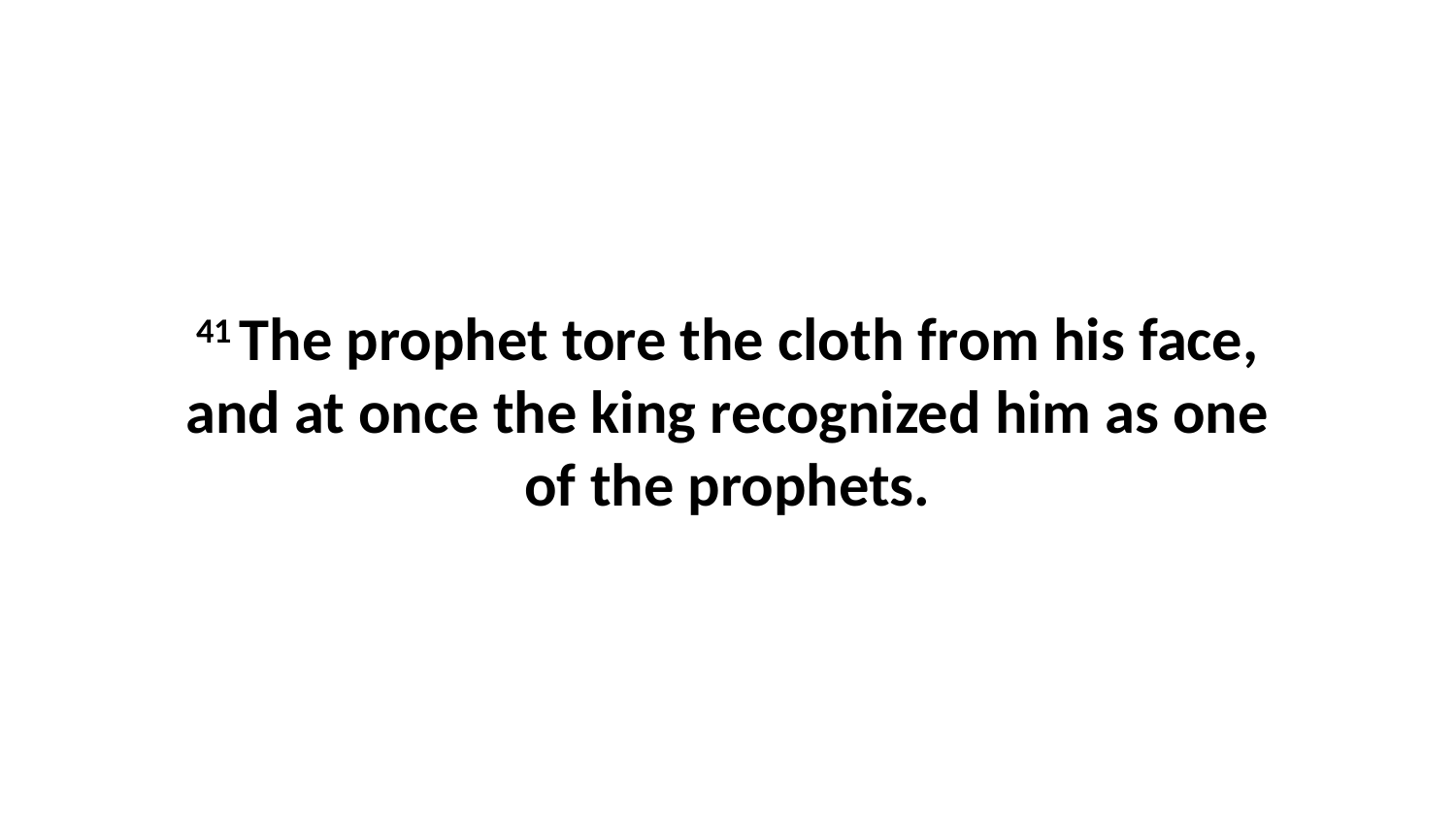

41 The prophet tore the cloth from his face, and at once the king recognized him as one of the prophets.